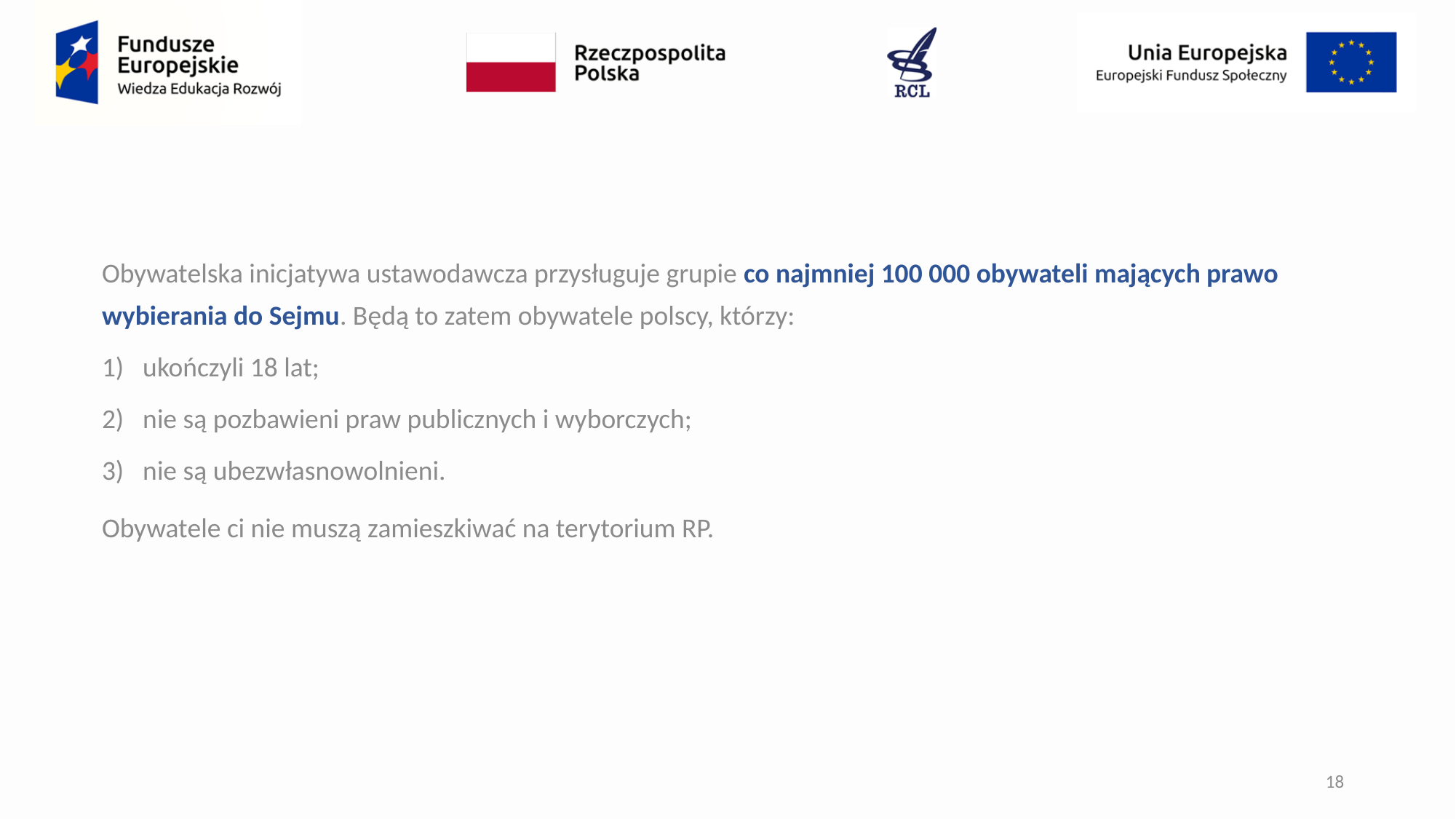

Obywatelska inicjatywa ustawodawcza przysługuje grupie co najmniej 100 000 obywateli mających prawo wybierania do Sejmu. Będą to zatem obywatele polscy, którzy:
ukończyli 18 lat;
nie są pozbawieni praw publicznych i wyborczych;
nie są ubezwłasnowolnieni.
Obywatele ci nie muszą zamieszkiwać na terytorium RP.

18